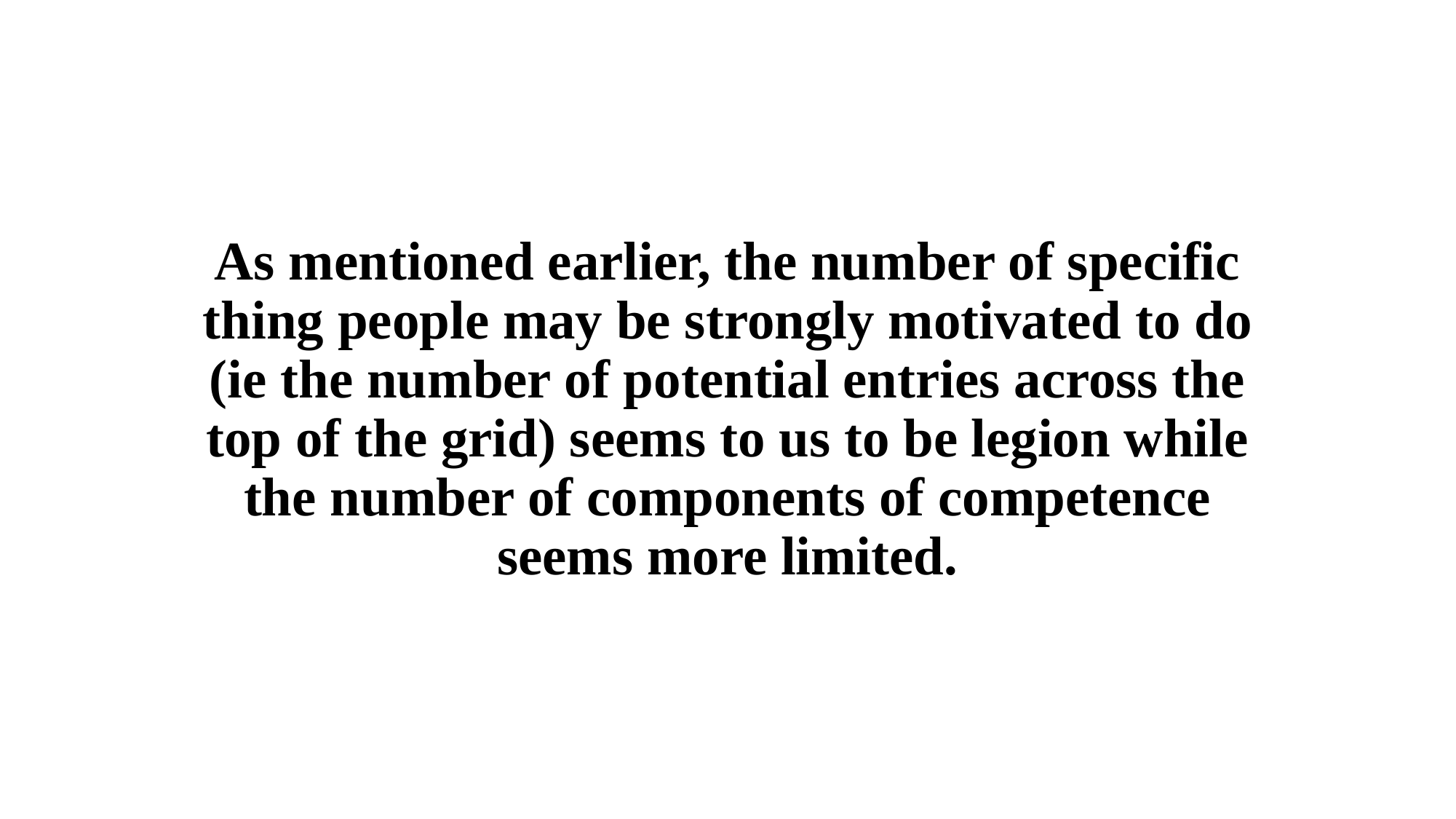

As mentioned earlier, the number of specific thing people may be strongly motivated to do (ie the number of potential entries across the top of the grid) seems to us to be legion while the number of components of competence seems more limited.